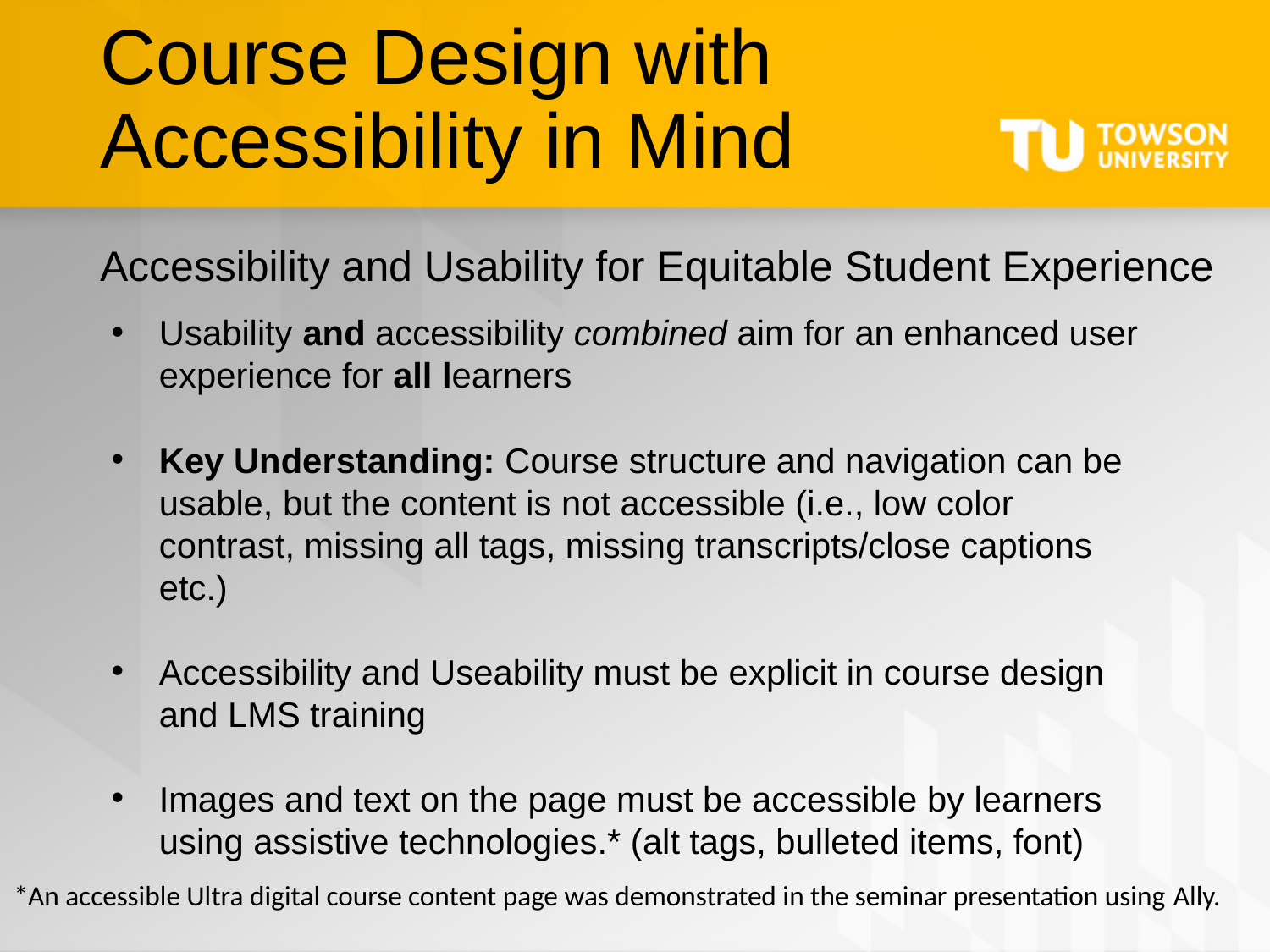

# Course Design with Accessibility in Mind
Accessibility and Usability for Equitable Student Experience

Usability and accessibility combined aim for an enhanced user experience for all learners

Key Understanding: Course structure and navigation can be usable, but the content is not accessible (i.e., low color contrast, missing all tags, missing transcripts/close captions etc.)

Accessibility and Useability must be explicit in course design and LMS training ​

Images and text on the page must be accessible by learners using assistive technologies.* (alt tags, bulleted items, font)

*An accessible Ultra digital course content page was demonstrated in the seminar presentation using Ally.